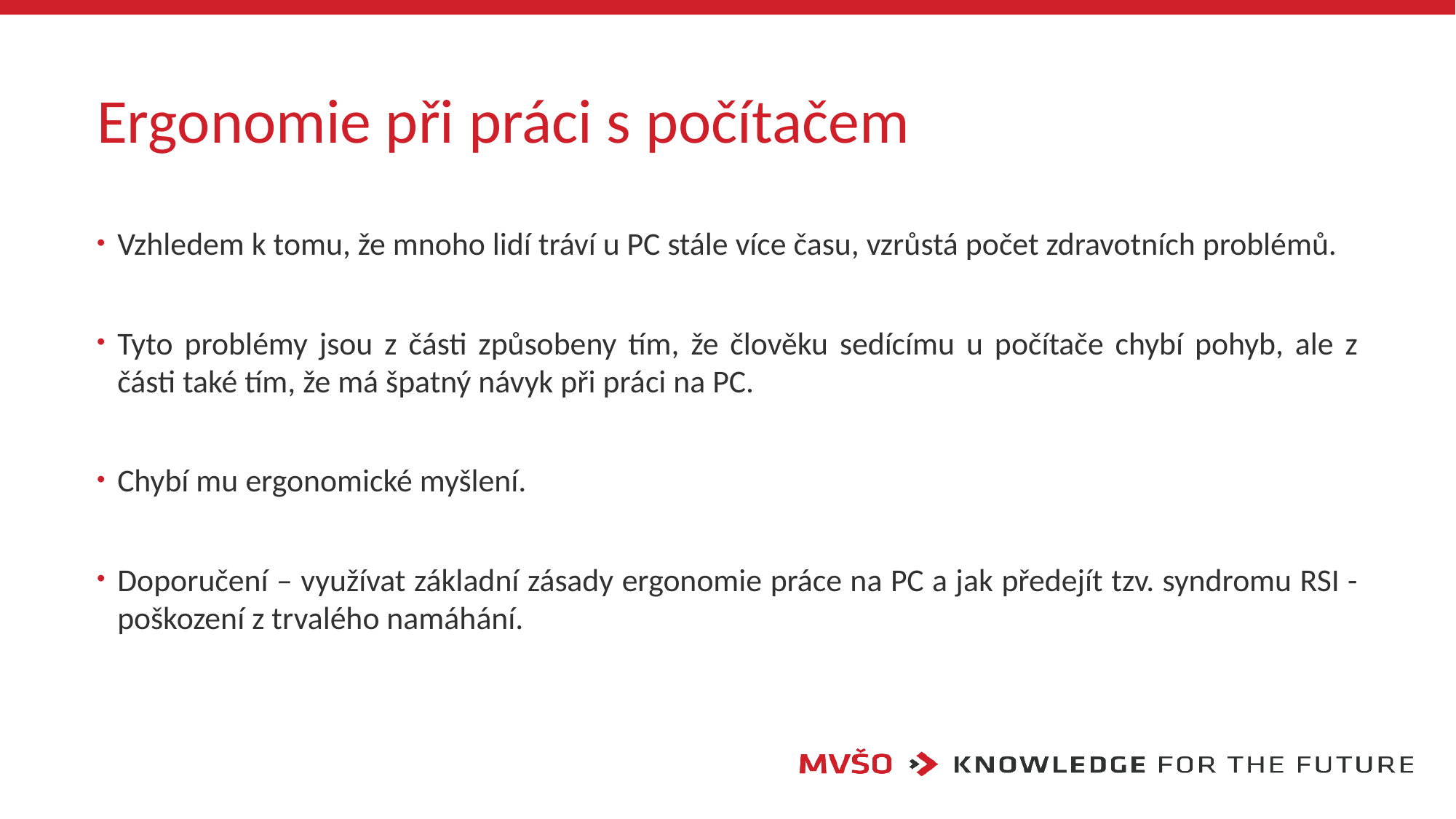

# Ergonomie při práci s počítačem
Vzhledem k tomu, že mnoho lidí tráví u PC stále více času, vzrůstá počet zdravotních problémů.

Tyto problémy jsou z části způsobeny tím, že člověku sedícímu u počítače chybí pohyb, ale z části také tím, že má špatný návyk při práci na PC.

Chybí mu ergonomické myšlení.

Doporučení – využívat základní zásady ergonomie práce na PC a jak předejít tzv. syndromu RSI - poškození z trvalého namáhání.